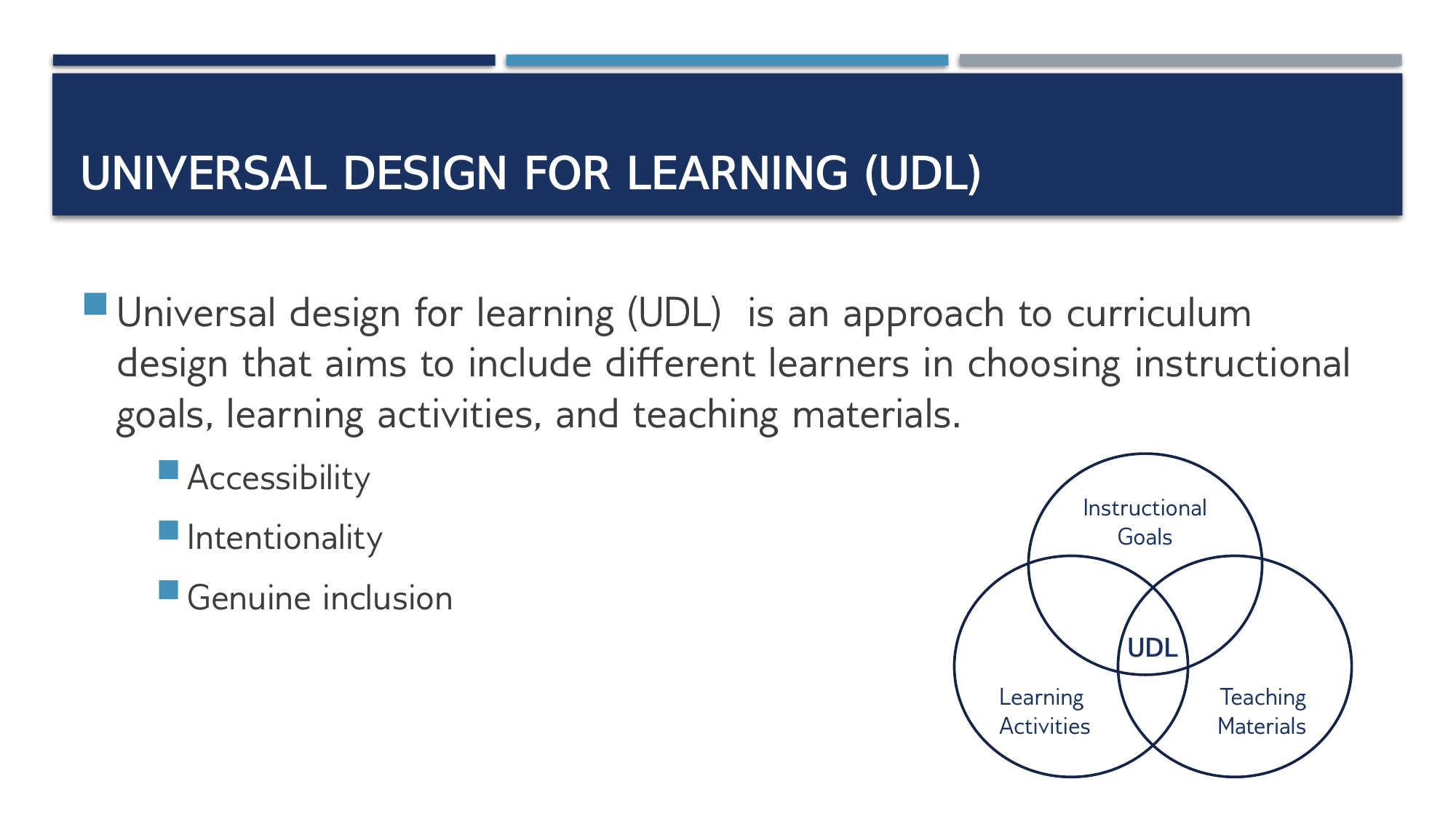

# UNIVERSAL DESIGN for learning (UDL)
Universal design for learning (UDL)  is an approach to curriculum design that aims to include different learners in choosing instructional goals, learning activities, and teaching materials.
Accessibility
Intentionality
Genuine inclusion

Instructional Goals

Learning Activities

Teaching Materials
UDL